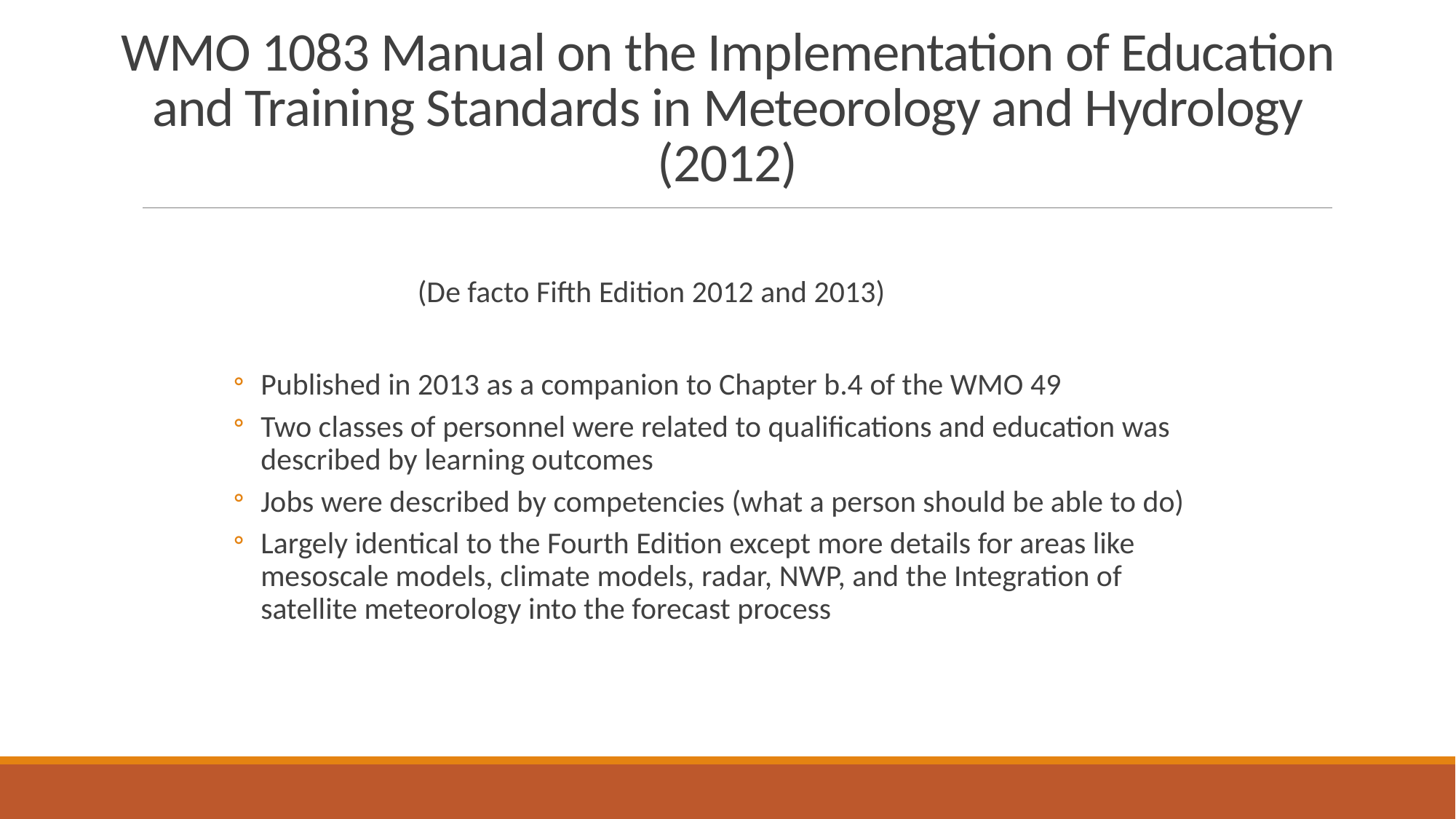

# WMO 1083 Manual on the Implementation of Education and Training Standards in Meteorology and Hydrology (2012)
(De facto Fifth Edition 2012 and 2013)

Published in 2013 as a companion to Chapter b.4 of the WMO 49
Two classes of personnel were related to qualifications and education was described by learning outcomes
Jobs were described by competencies (what a person should be able to do)
Largely identical to the Fourth Edition except more details for areas like mesoscale models, climate models, radar, NWP, and the Integration of satellite meteorology into the forecast process